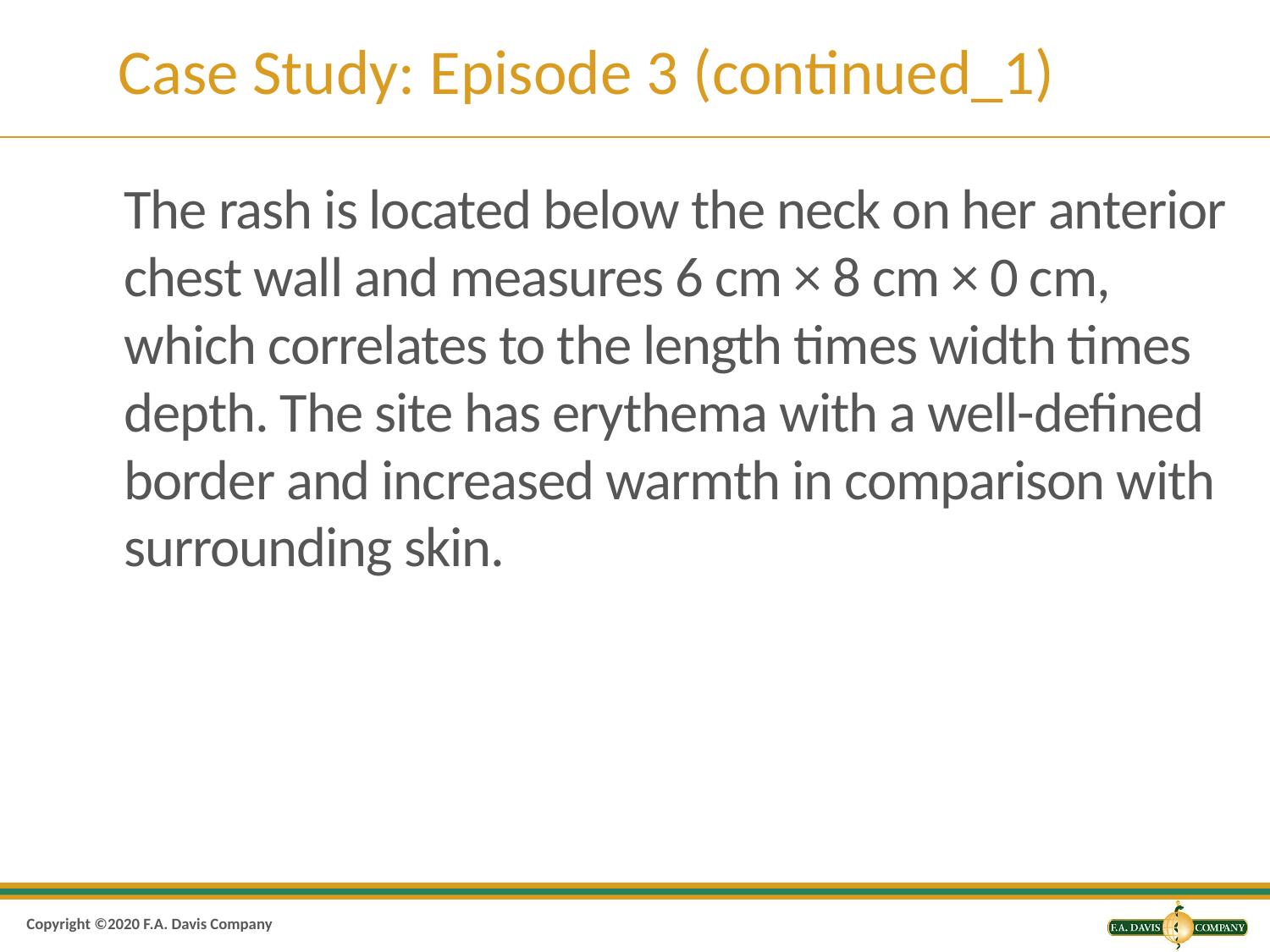

# Case Study: Episode 3 (continued_1)
The rash is located below the neck on her anterior chest wall and measures 6 cm × 8 cm × 0 cm, which correlates to the length times width times depth. The site has erythema with a well-defined border and increased warmth in comparison with surrounding skin.